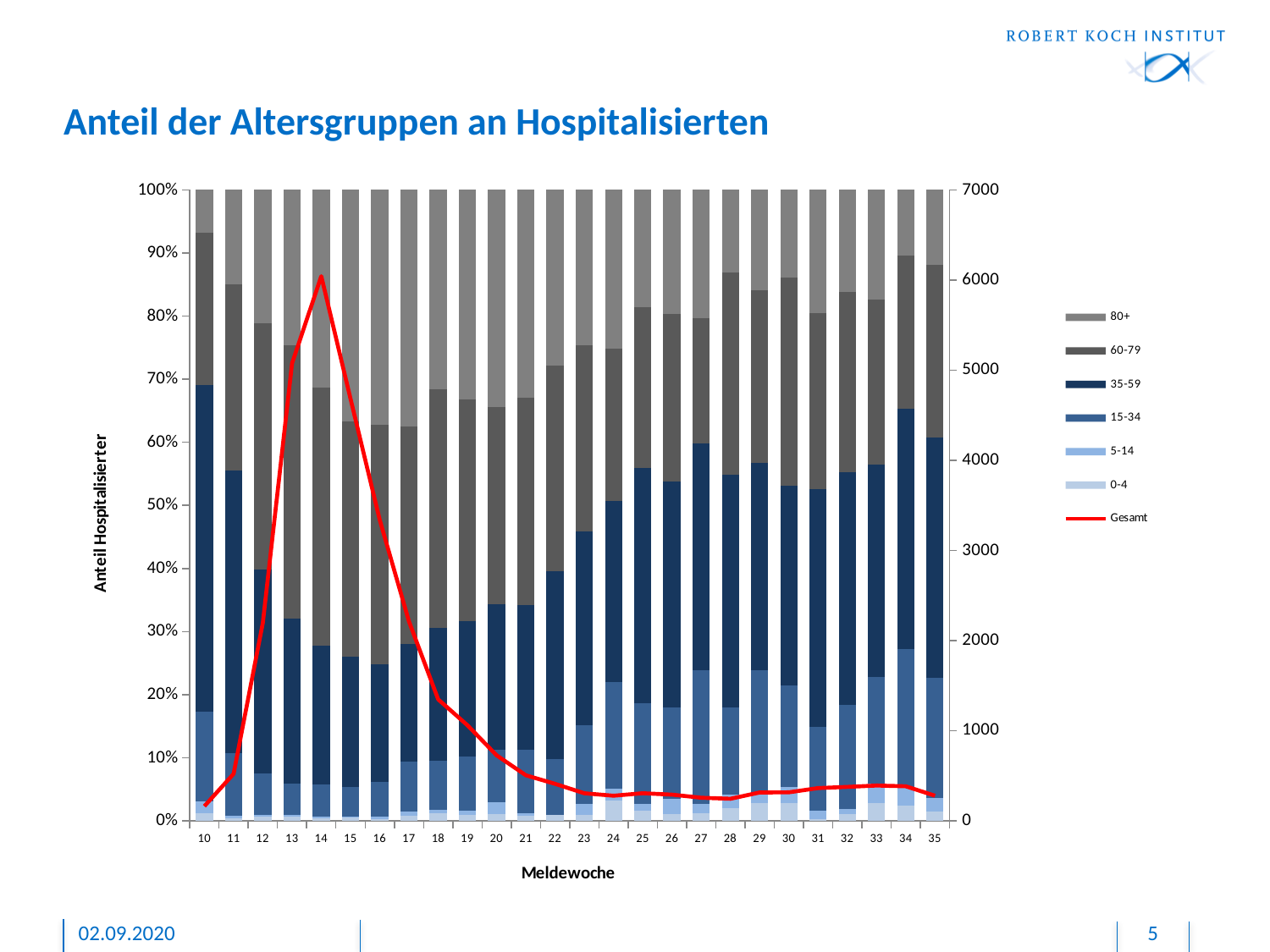

# Anteil der Altersgruppen an Hospitalisierten

### Chart

| Category | 0-4  | 5-14 | 15-34 | 35-59 | 60-79 | 80+  | Gesamt |
|---|---|---|---|---|---|---|---|
| 10 | 2.0 | 3.0 | 23.0 | 84.0 | 39.0 | 11.0 | 162.0 |
| 11 | 2.0 | 2.0 | 52.0 | 233.0 | 154.0 | 78.0 | 521.0 |
| 12 | 14.0 | 5.0 | 146.0 | 709.0 | 858.0 | 465.0 | 2197.0 |
| 13 | 32.0 | 14.0 | 253.0 | 1331.0 | 2194.0 | 1251.0 | 5075.0 |
| 14 | 27.0 | 17.0 | 307.0 | 1328.0 | 2469.0 | 1895.0 | 6043.0 |
| 15 | 23.0 | 8.0 | 223.0 | 962.0 | 1749.0 | 1719.0 | 4684.0 |
| 16 | 9.0 | 12.0 | 187.0 | 619.0 | 1266.0 | 1245.0 | 3338.0 |
| 17 | 19.0 | 14.0 | 175.0 | 411.0 | 764.0 | 828.0 | 2211.0 |
| 18 | 17.0 | 7.0 | 105.0 | 283.0 | 510.0 | 425.0 | 1347.0 |
| 19 | 10.0 | 7.0 | 91.0 | 228.0 | 372.0 | 352.0 | 1060.0 |
| 20 | 8.0 | 13.0 | 61.0 | 167.0 | 227.0 | 250.0 | 726.0 |
| 21 | 4.0 | 2.0 | 51.0 | 116.0 | 166.0 | 166.0 | 505.0 |
| 22 | 4.0 | None | 36.0 | 122.0 | 134.0 | 114.0 | 410.0 |
| 23 | 3.0 | 5.0 | 38.0 | 94.0 | 90.0 | 75.0 | 305.0 |
| 24 | 9.0 | 5.0 | 47.0 | 80.0 | 67.0 | 70.0 | 278.0 |
| 25 | 5.0 | 3.0 | 49.0 | 114.0 | 78.0 | 57.0 | 306.0 |
| 26 | 3.0 | 7.0 | 42.0 | 104.0 | 77.0 | 57.0 | 290.0 |
| 27 | 3.0 | 4.0 | 54.0 | 92.0 | 51.0 | 52.0 | 256.0 |
| 28 | 5.0 | 5.0 | 34.0 | 90.0 | 78.0 | 32.0 | 244.0 |
| 29 | 9.0 | 5.0 | 61.0 | 103.0 | 86.0 | 50.0 | 314.0 |
| 30 | 9.0 | 8.0 | 51.0 | 100.0 | 104.0 | 44.0 | 316.0 |
| 31 | 1.0 | 5.0 | 48.0 | 137.0 | 101.0 | 71.0 | 363.0 |
| 32 | 4.0 | 3.0 | 62.0 | 139.0 | 107.0 | 61.0 | 376.0 |
| 33 | 11.0 | 12.0 | 66.0 | 132.0 | 102.0 | 68.0 | 391.0 |
| 34 | 9.0 | 11.0 | 84.0 | 146.0 | 93.0 | 40.0 | 383.0 |
| 35 | 4.0 | 6.0 | 53.0 | 106.0 | 76.0 | 33.0 | 278.0 |
02.09.2020

5